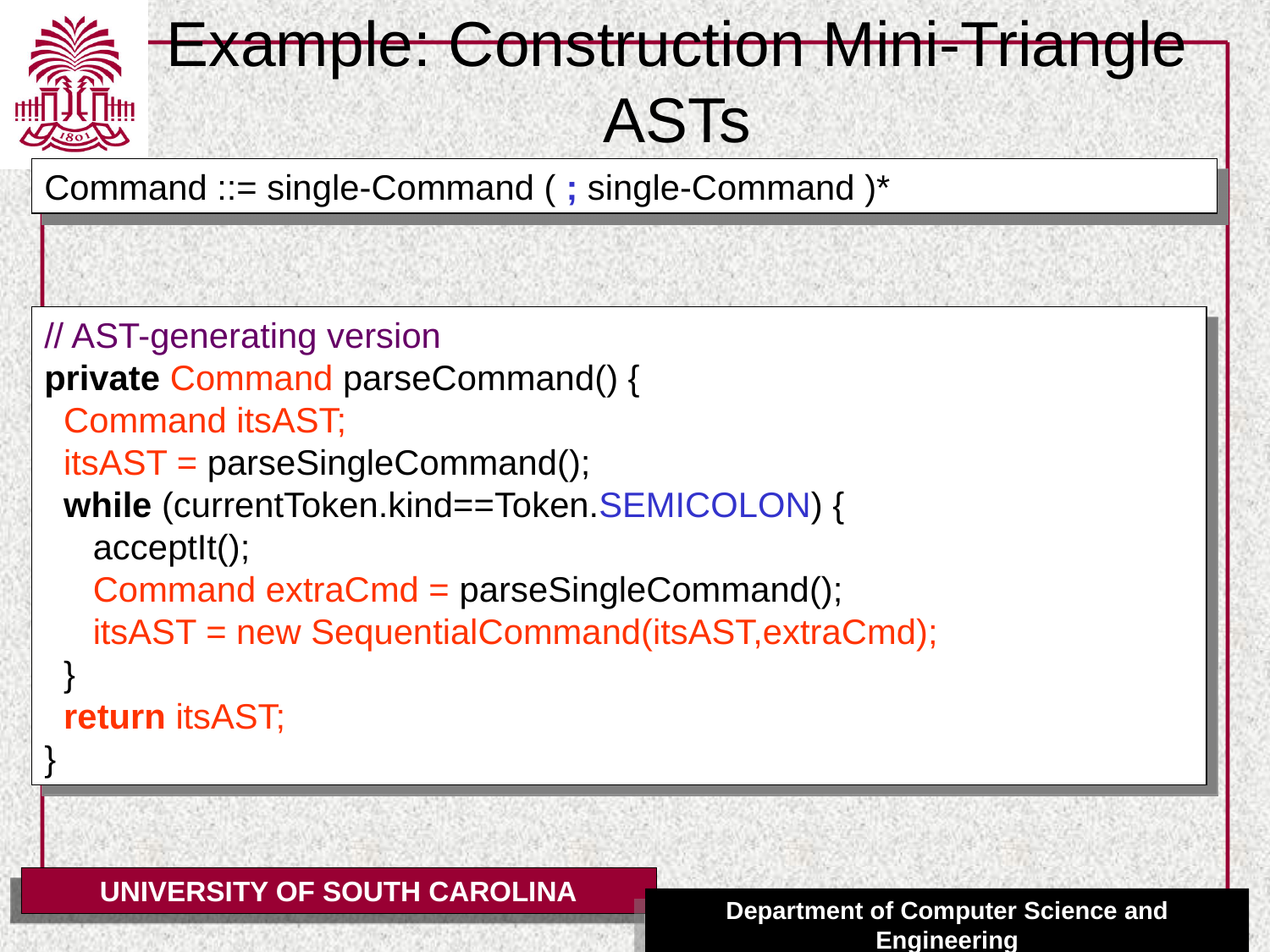

# Example: Construction Mini-Triangle ASTs
Command ::= single-Command ( ; single-Command )*
// old (recognizing only) version:
private void parseCommand() {
  parseSingleCommand();
  while (currentToken.kind==Token.SEMICOLON) {
     acceptIt();
     parseSingleCommand();
  }
}
// AST-generating version
private Command parseCommand() {
  Command itsAST;
  itsAST = parseSingleCommand();
  while (currentToken.kind==Token.SEMICOLON) {
     acceptIt();
     Command extraCmd = parseSingleCommand();
     itsAST = new SequentialCommand(itsAST,extraCmd);
  }
  return itsAST;
}